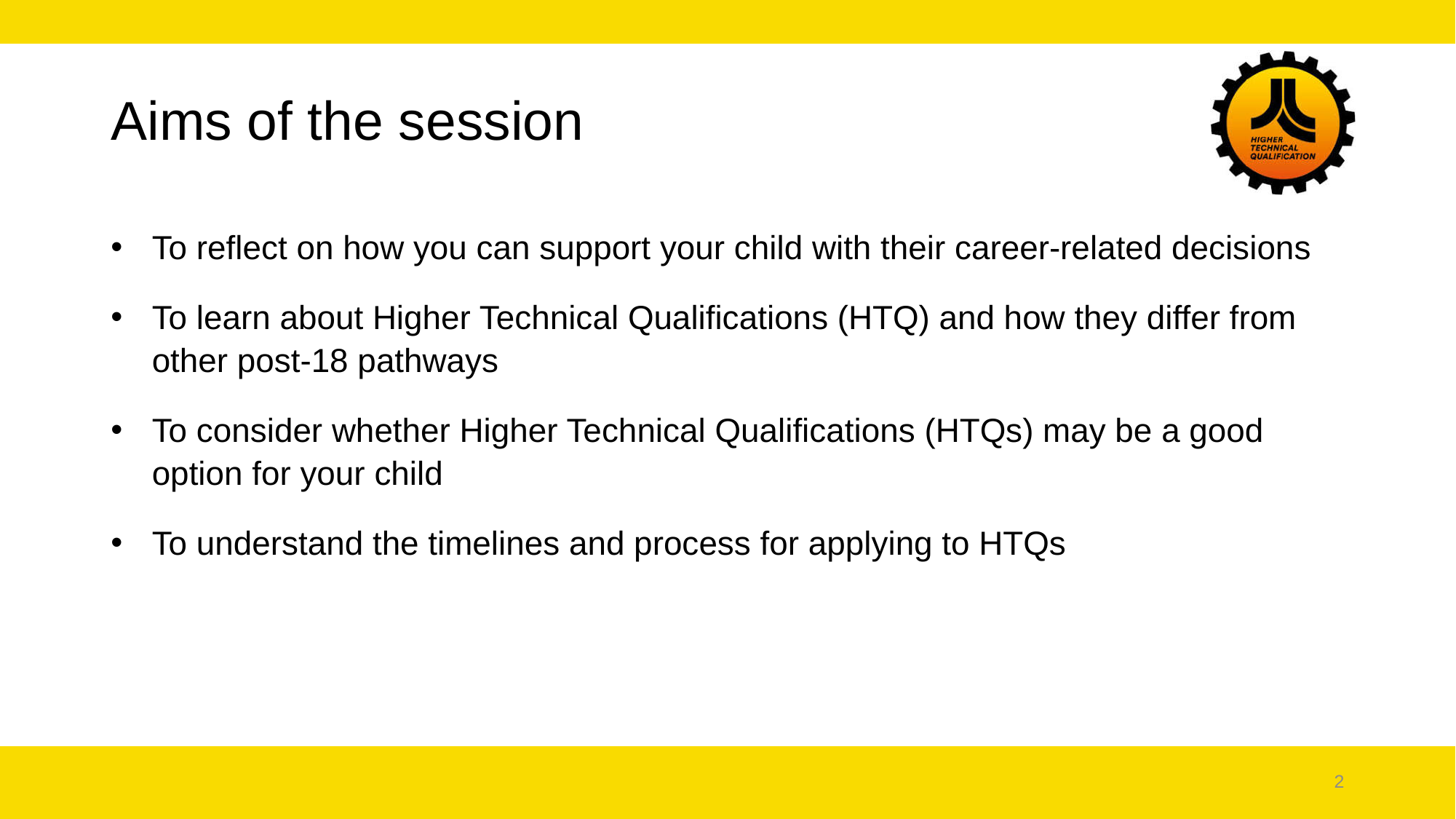

# Aims of the session
To reflect on how you can support your child with their career-related decisions
To learn about Higher Technical Qualifications (HTQ) and how they differ from other post-18 pathways
To consider whether Higher Technical Qualifications (HTQs) may be a good option for your child
To understand the timelines and process for applying to HTQs

2